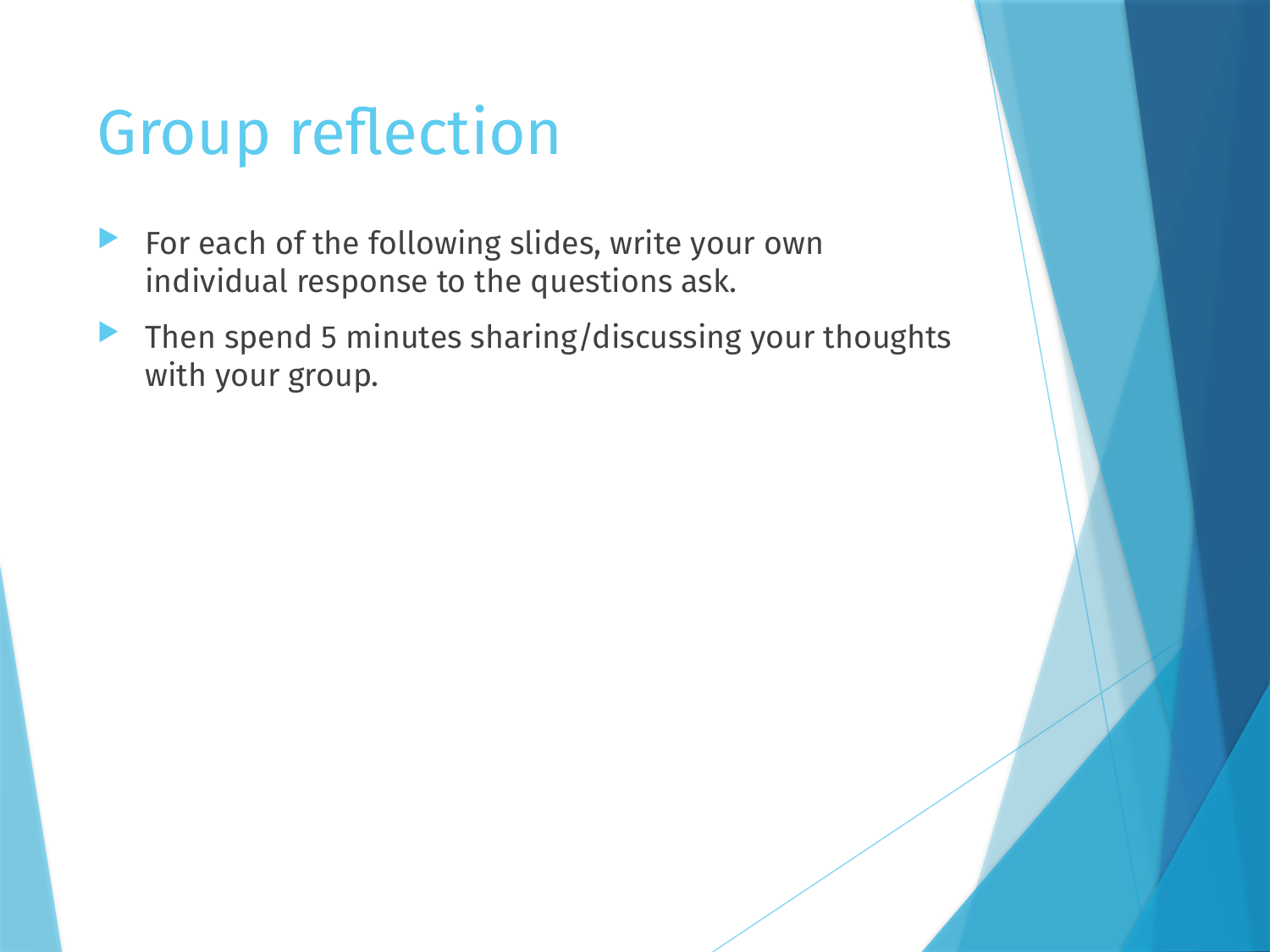

# Group reflection
For each of the following slides, write your own individual response to the questions ask.
Then spend 5 minutes sharing/discussing your thoughts with your group.